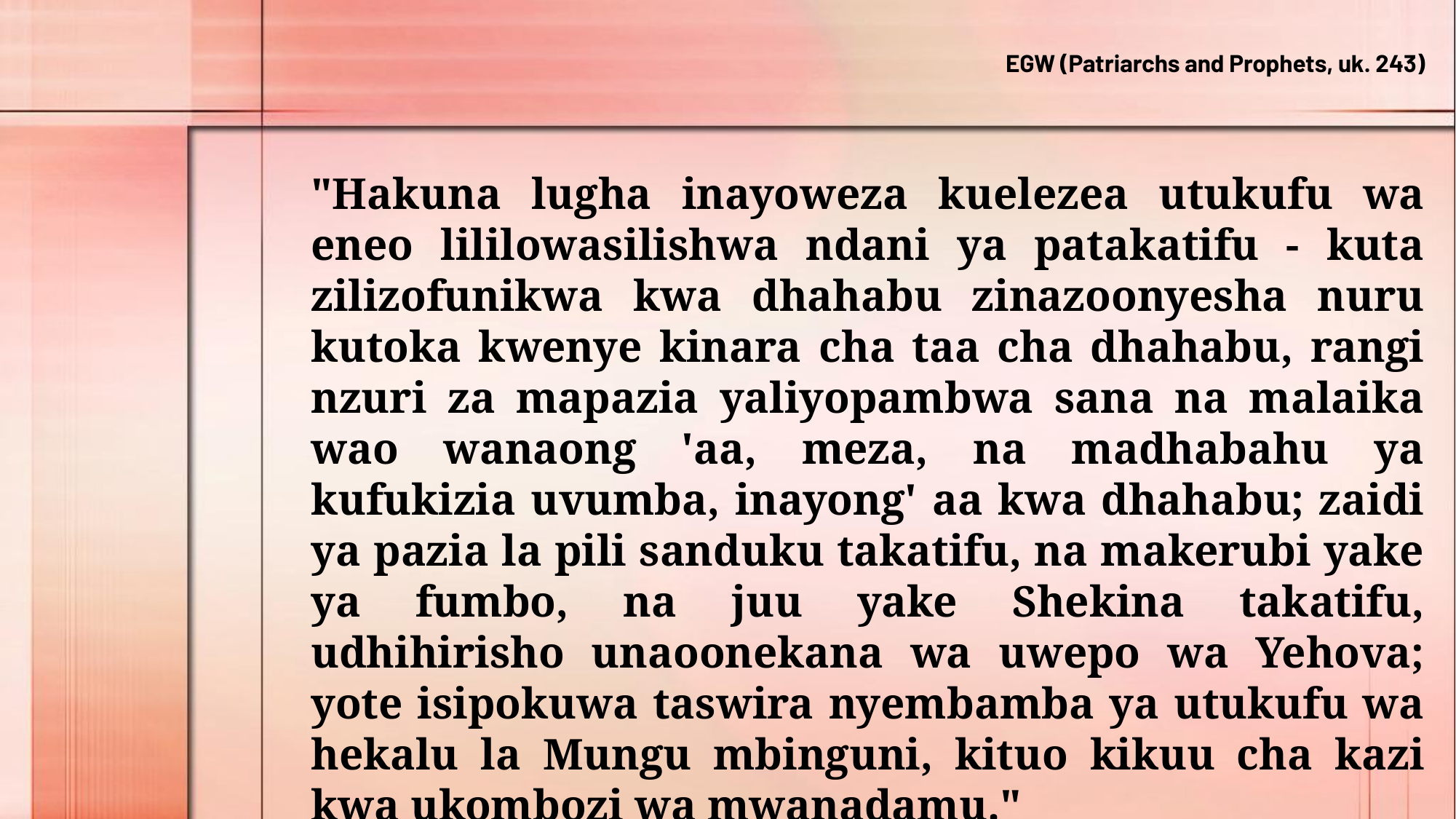

EGW (Patriarchs and Prophets, uk. 243)
"Hakuna lugha inayoweza kuelezea utukufu wa eneo lililowasilishwa ndani ya patakatifu - kuta zilizofunikwa kwa dhahabu zinazoonyesha nuru kutoka kwenye kinara cha taa cha dhahabu, rangi nzuri za mapazia yaliyopambwa sana na malaika wao wanaong 'aa, meza, na madhabahu ya kufukizia uvumba, inayong' aa kwa dhahabu; zaidi ya pazia la pili sanduku takatifu, na makerubi yake ya fumbo, na juu yake Shekina takatifu, udhihirisho unaoonekana wa uwepo wa Yehova; yote isipokuwa taswira nyembamba ya utukufu wa hekalu la Mungu mbinguni, kituo kikuu cha kazi kwa ukombozi wa mwanadamu."